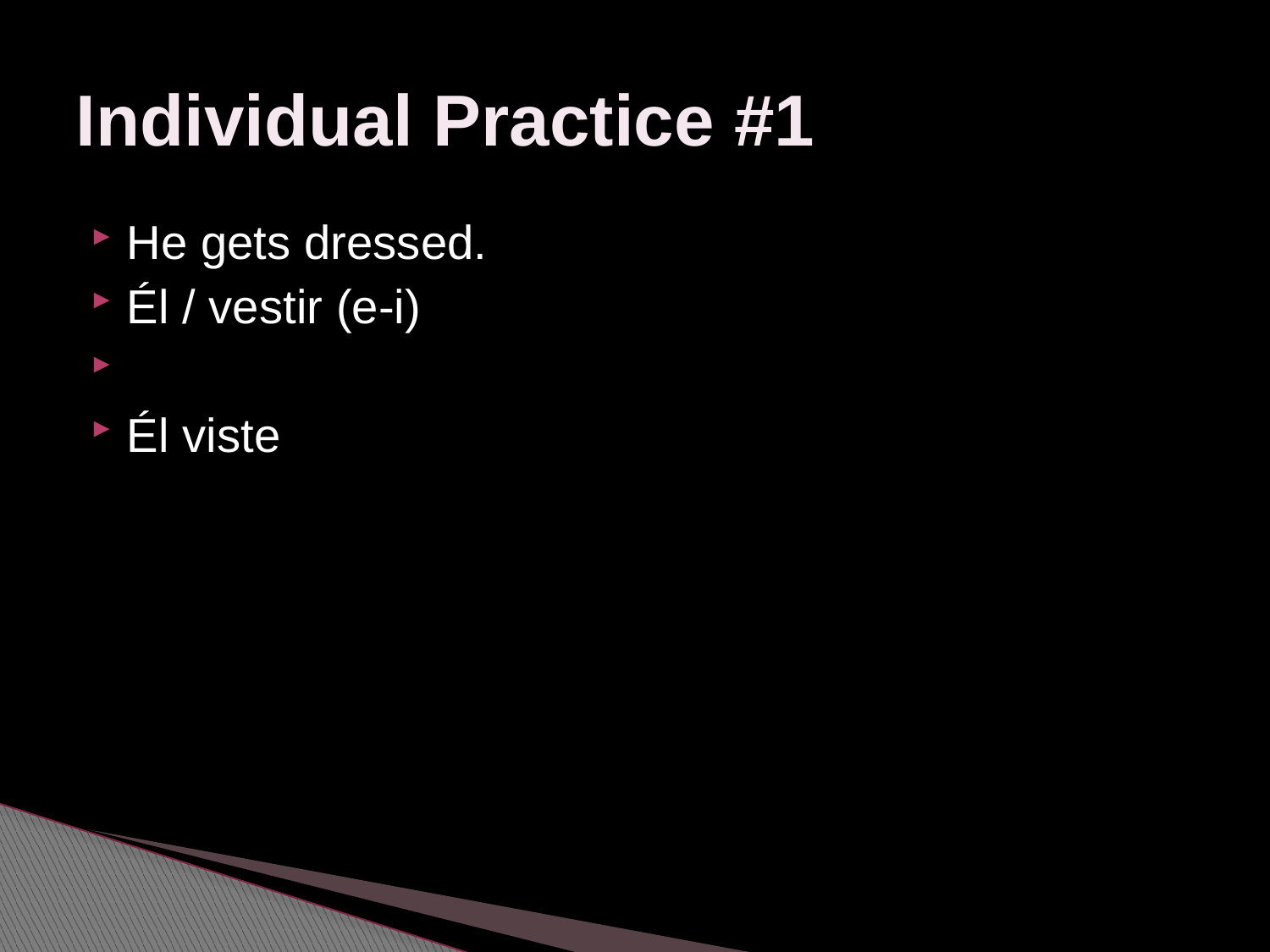

# Individual Practice #1
He gets dressed.
Él / vestir (e-i)

Él viste